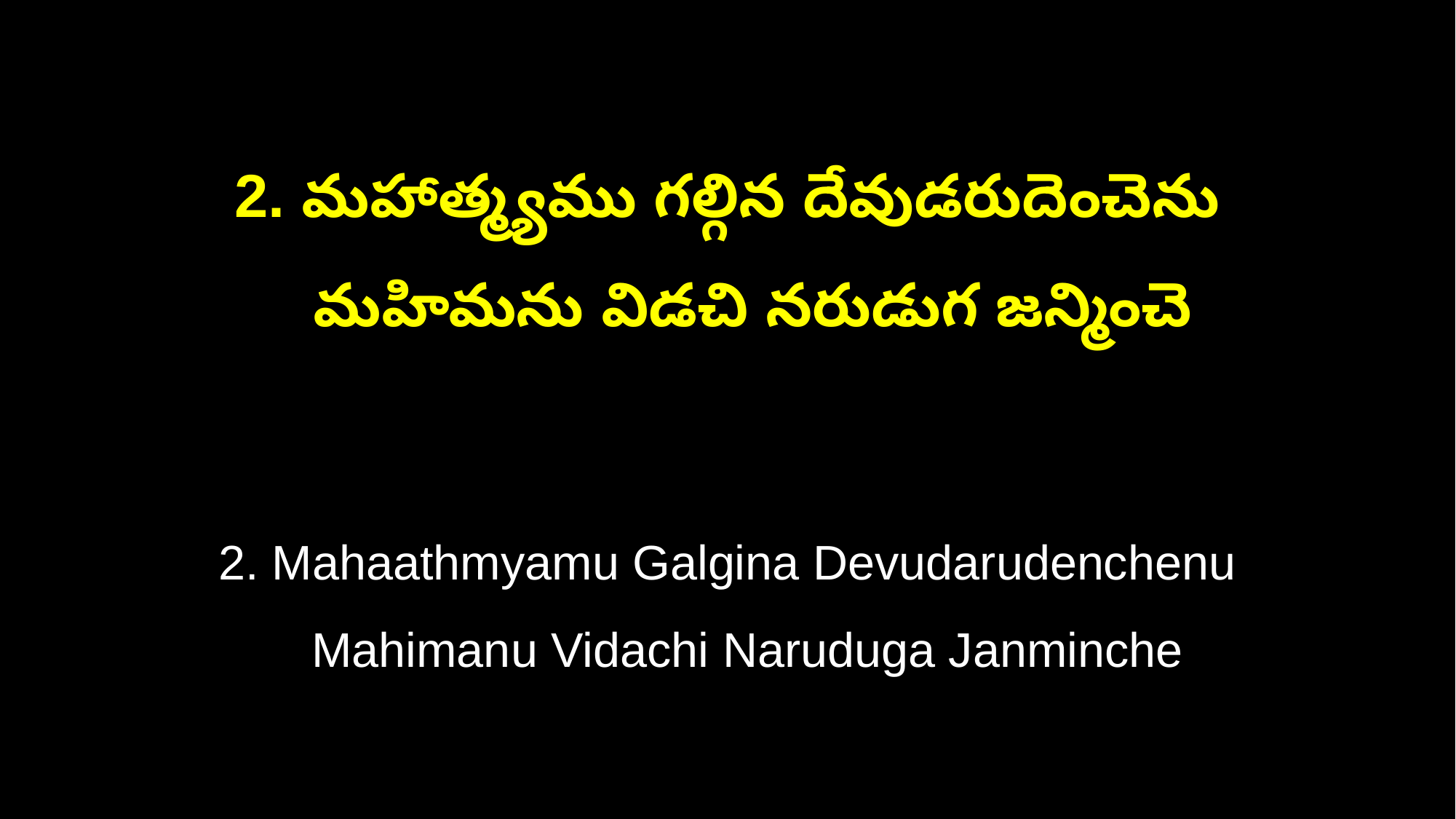

2. మహాత్మ్యము గల్గిన దేవుడరుదెంచెను
   మహిమను విడచి నరుడుగ జన్మించె
2. Mahaathmyamu Galgina Devudarudenchenu
   Mahimanu Vidachi Naruduga Janminche